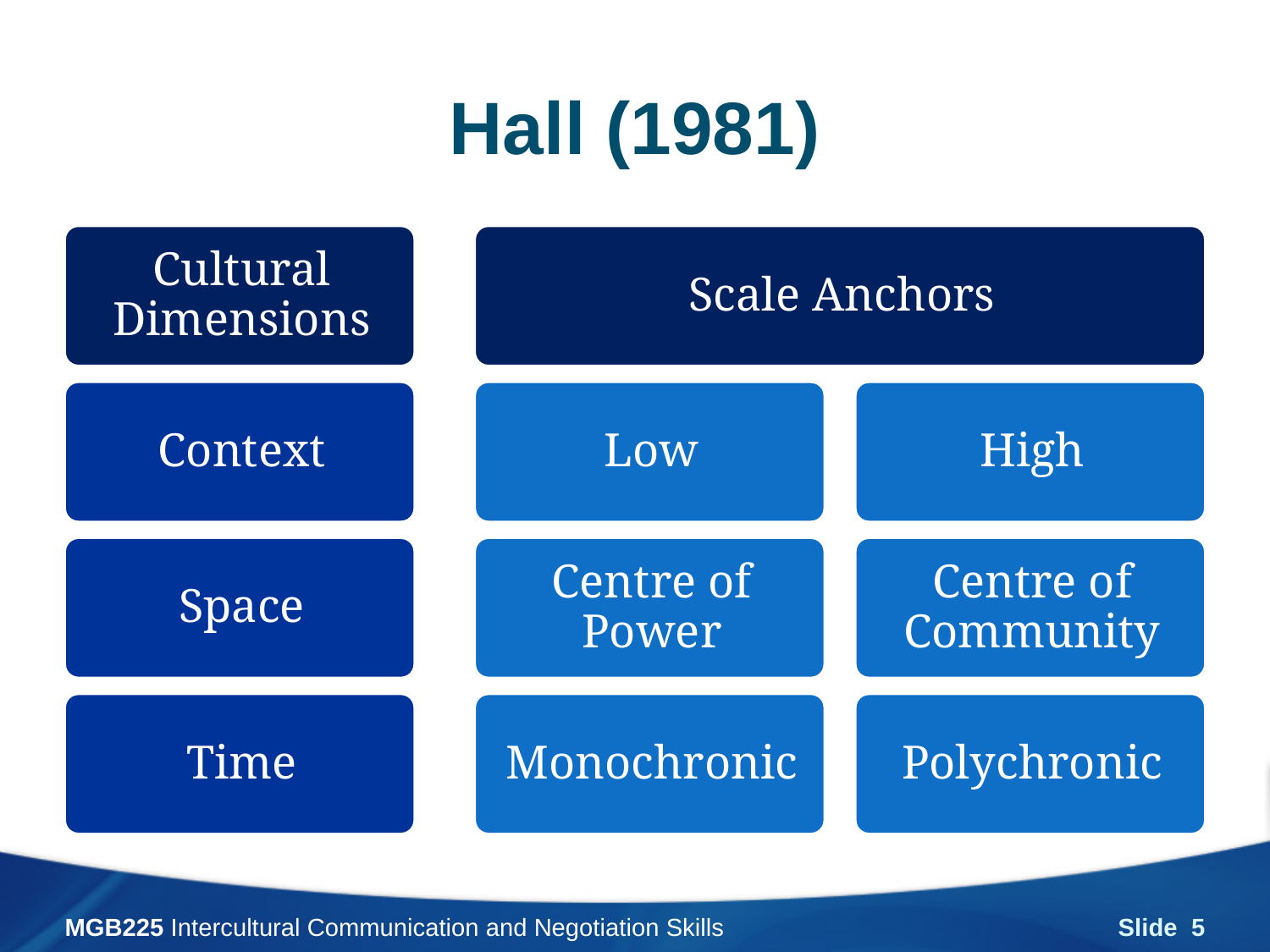

# Hall (1981)
Cultural Dimensions
Context
Space
Time
Scale Anchors
Low
Centre of Power
Monochronic
High
Centre of Community
Polychronic